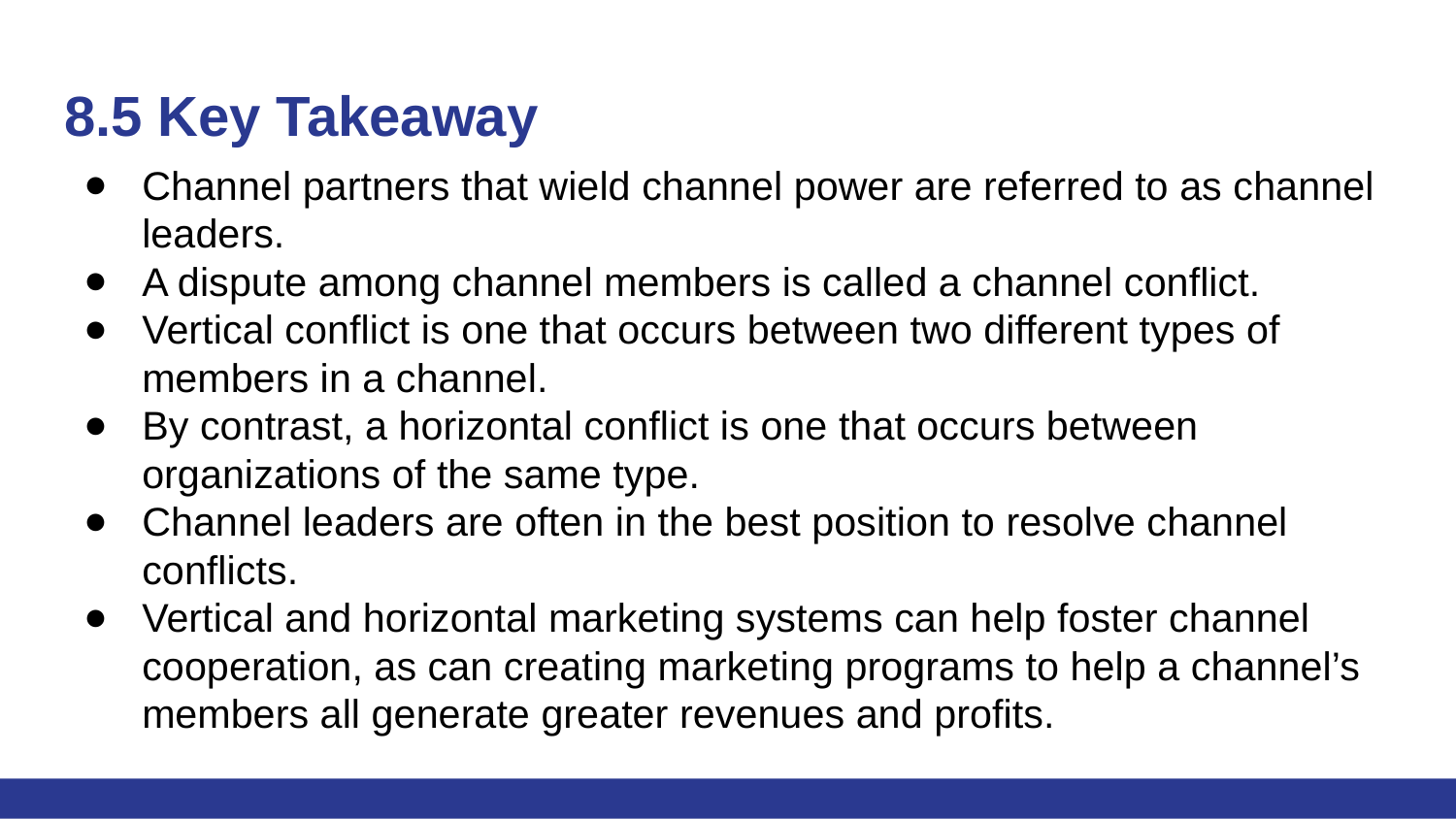

# 8.5 Key Takeaway
Channel partners that wield channel power are referred to as channel leaders.
A dispute among channel members is called a channel conflict.
Vertical conflict is one that occurs between two different types of members in a channel.
By contrast, a horizontal conflict is one that occurs between organizations of the same type.
Channel leaders are often in the best position to resolve channel conflicts.
Vertical and horizontal marketing systems can help foster channel cooperation, as can creating marketing programs to help a channel’s members all generate greater revenues and profits.